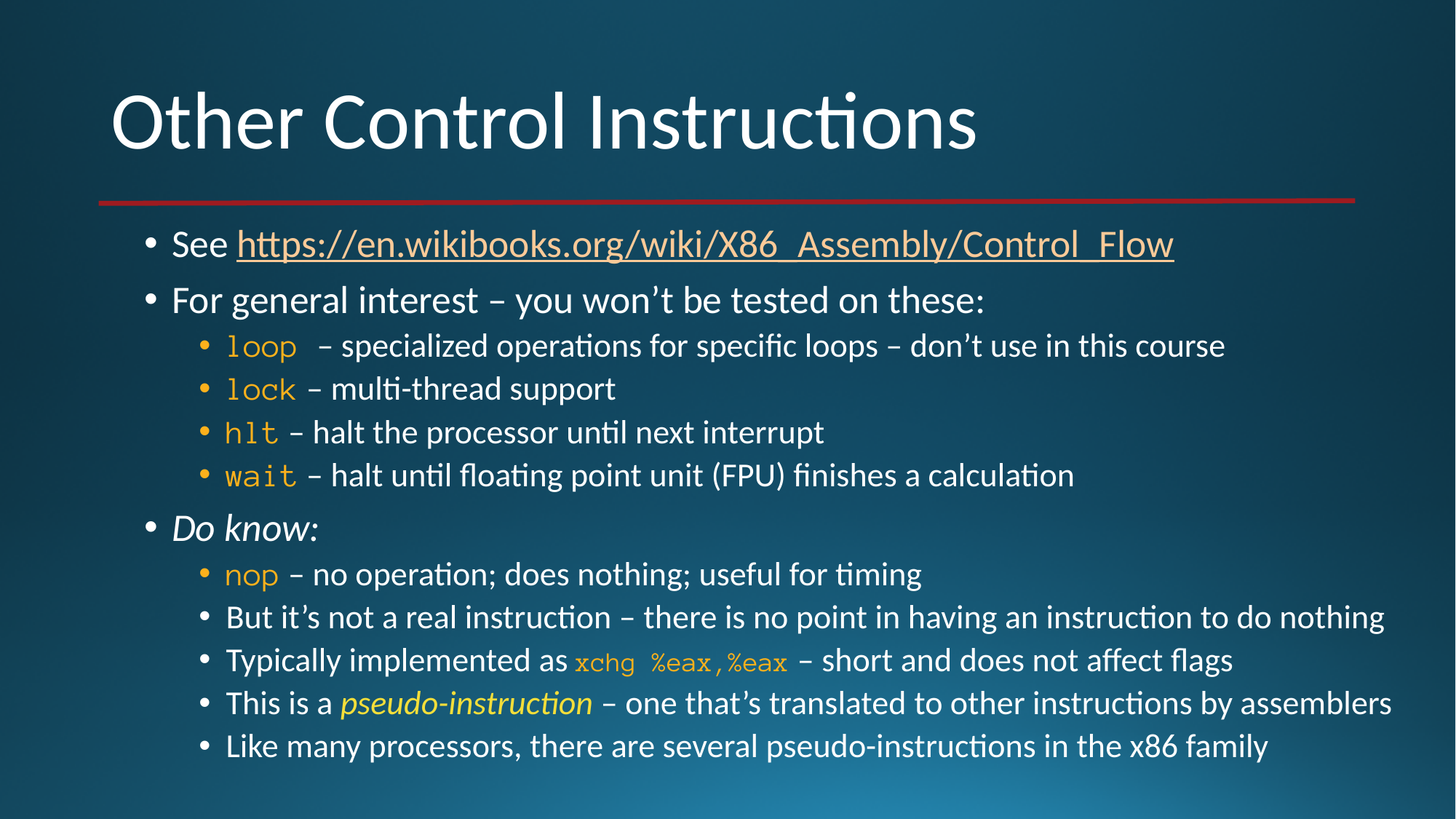

# Other Control Instructions
See https://en.wikibooks.org/wiki/X86_Assembly/Control_Flow
For general interest – you won’t be tested on these:
loop – specialized operations for specific loops – don’t use in this course
lock – multi-thread support
hlt – halt the processor until next interrupt
wait – halt until floating point unit (FPU) finishes a calculation
Do know:
nop – no operation; does nothing; useful for timing
But it’s not a real instruction – there is no point in having an instruction to do nothing
Typically implemented as xchg %eax,%eax – short and does not affect flags
This is a pseudo-instruction – one that’s translated to other instructions by assemblers
Like many processors, there are several pseudo-instructions in the x86 family